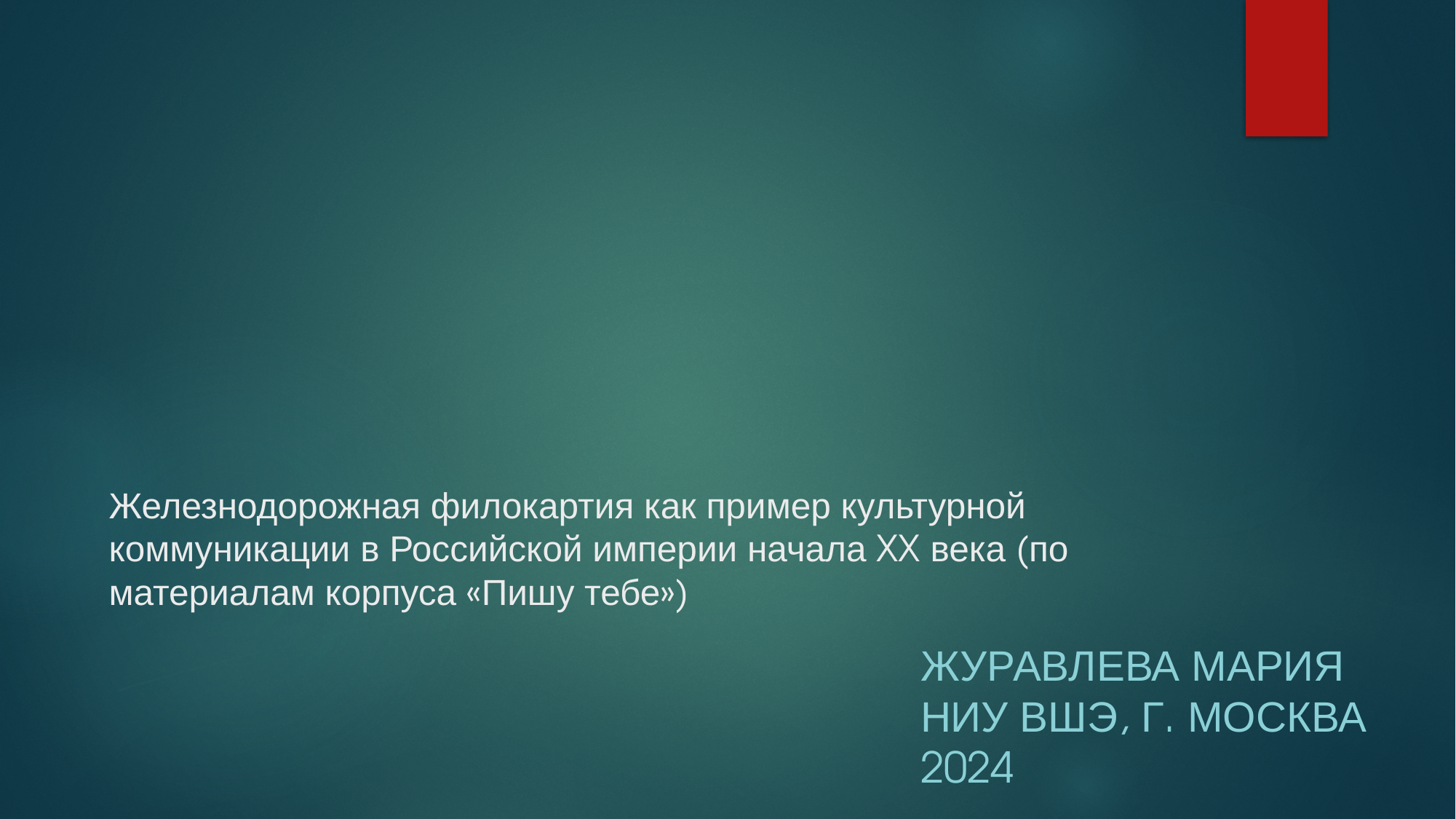

# Железнодорожная филокартия как пример культурной коммуникации в Российской империи начала XX века (по материалам корпуса «Пишу тебе»)
Журавлева Мария
НИУ ВШЭ, г. Москва
2024